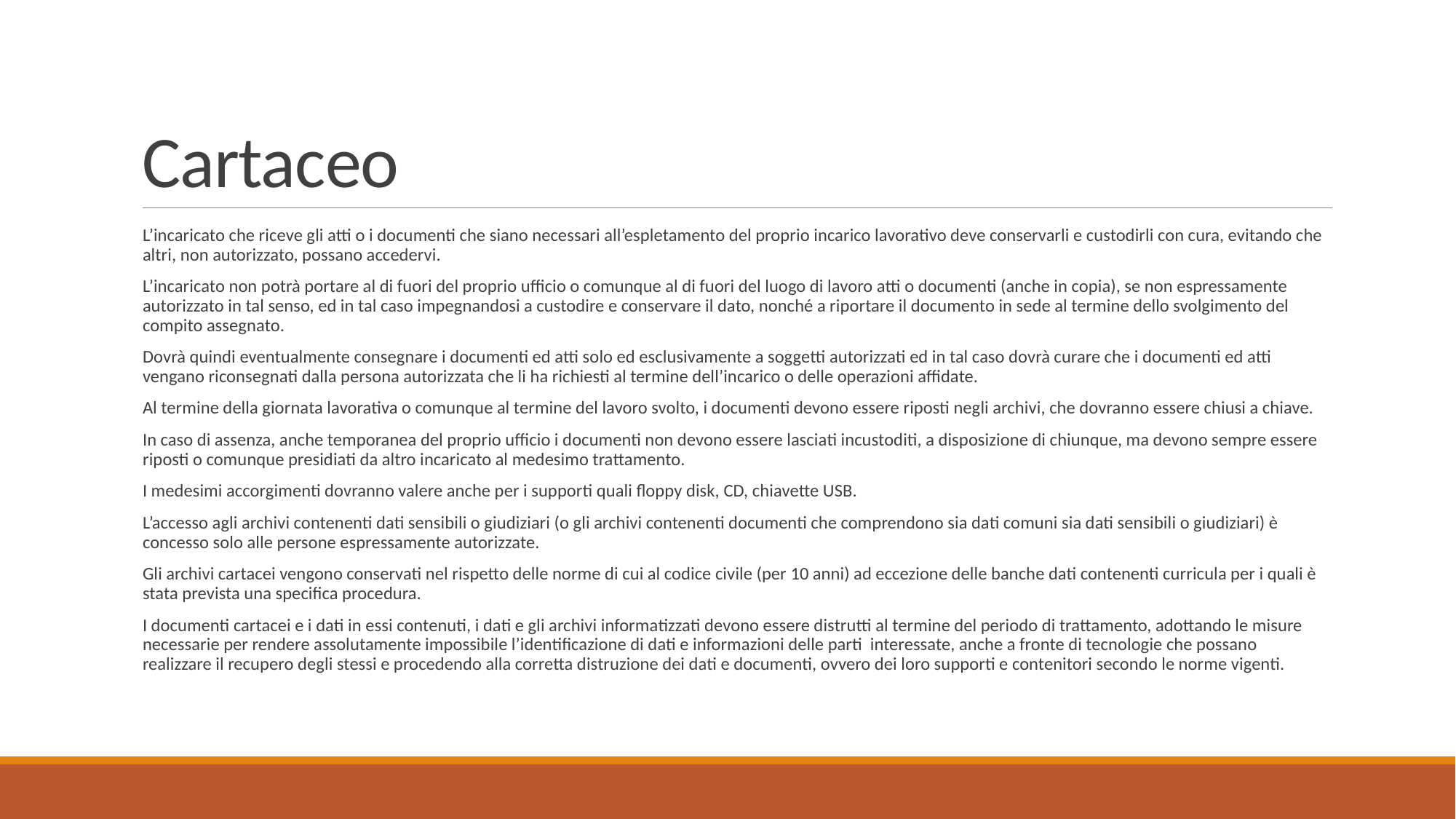

# Cartaceo
L’incaricato che riceve gli atti o i documenti che siano necessari all’espletamento del proprio incarico lavorativo deve conservarli e custodirli con cura, evitando che altri, non autorizzato, possano accedervi.
L’incaricato non potrà portare al di fuori del proprio ufficio o comunque al di fuori del luogo di lavoro atti o documenti (anche in copia), se non espressamente autorizzato in tal senso, ed in tal caso impegnandosi a custodire e conservare il dato, nonché a riportare il documento in sede al termine dello svolgimento del compito assegnato.
Dovrà quindi eventualmente consegnare i documenti ed atti solo ed esclusivamente a soggetti autorizzati ed in tal caso dovrà curare che i documenti ed atti vengano riconsegnati dalla persona autorizzata che li ha richiesti al termine dell’incarico o delle operazioni affidate.
Al termine della giornata lavorativa o comunque al termine del lavoro svolto, i documenti devono essere riposti negli archivi, che dovranno essere chiusi a chiave.
In caso di assenza, anche temporanea del proprio ufficio i documenti non devono essere lasciati incustoditi, a disposizione di chiunque, ma devono sempre essere riposti o comunque presidiati da altro incaricato al medesimo trattamento.
I medesimi accorgimenti dovranno valere anche per i supporti quali floppy disk, CD, chiavette USB.
L’accesso agli archivi contenenti dati sensibili o giudiziari (o gli archivi contenenti documenti che comprendono sia dati comuni sia dati sensibili o giudiziari) è concesso solo alle persone espressamente autorizzate.
Gli archivi cartacei vengono conservati nel rispetto delle norme di cui al codice civile (per 10 anni) ad eccezione delle banche dati contenenti curricula per i quali è stata prevista una specifica procedura.
I documenti cartacei e i dati in essi contenuti, i dati e gli archivi informatizzati devono essere distrutti al termine del periodo di trattamento, adottando le misure necessarie per rendere assolutamente impossibile l’identificazione di dati e informazioni delle parti  interessate, anche a fronte di tecnologie che possano realizzare il recupero degli stessi e procedendo alla corretta distruzione dei dati e documenti, ovvero dei loro supporti e contenitori secondo le norme vigenti.